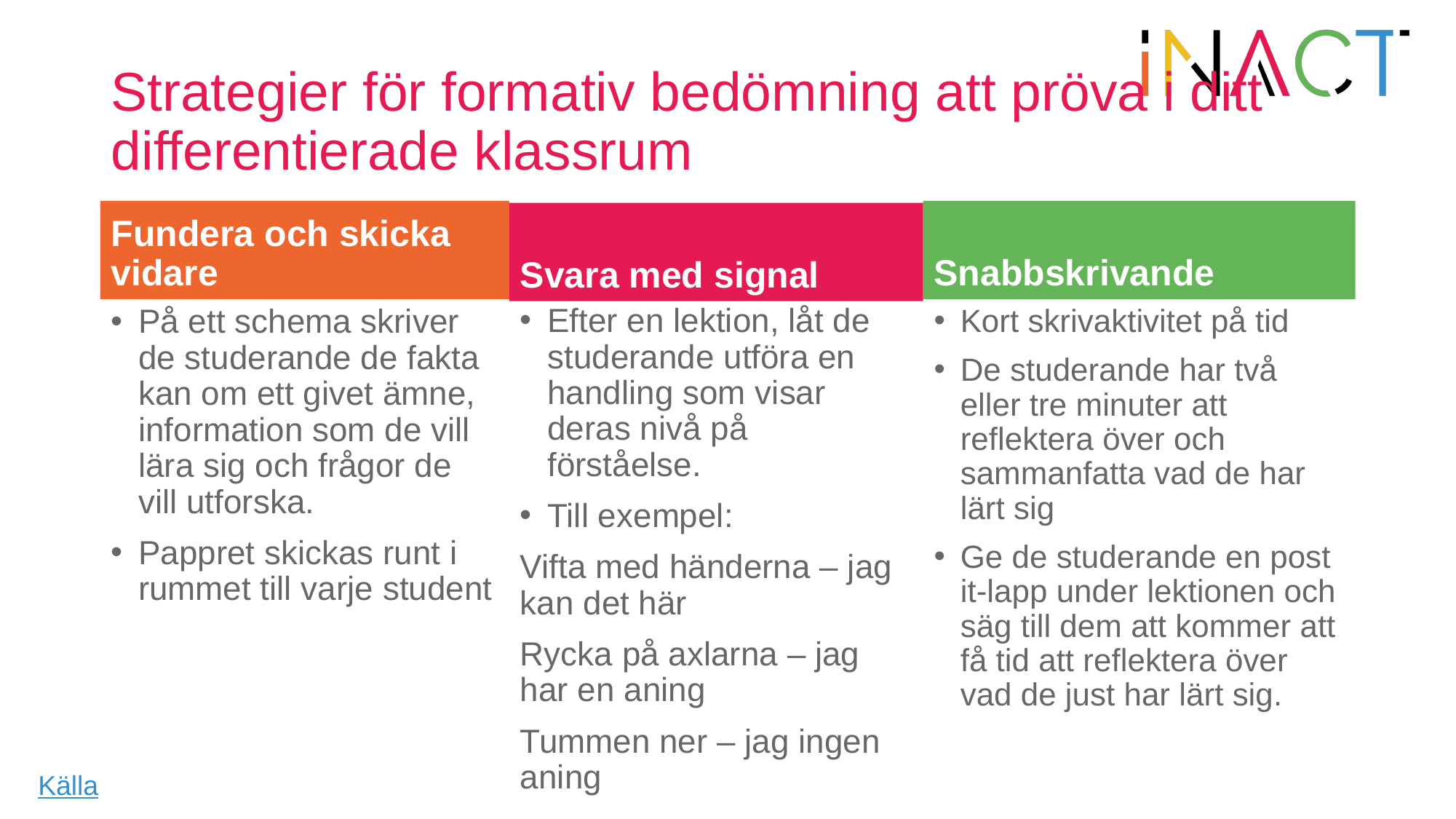

# Strategier för formativ bedömning att pröva i ditt differentierade klassrum
Fundera och skicka vidare
Snabbskrivande
Svara med signal
Efter en lektion, låt de studerande utföra en handling som visar deras nivå på förståelse.
Till exempel:
Vifta med händerna – jag kan det här
Rycka på axlarna – jag har en aning
Tummen ner – jag ingen aning
På ett schema skriver de studerande de fakta kan om ett givet ämne, information som de vill lära sig och frågor de vill utforska.
Pappret skickas runt i rummet till varje student
Kort skrivaktivitet på tid
De studerande har två eller tre minuter att reflektera över och sammanfatta vad de har lärt sig
Ge de studerande en post it-lapp under lektionen och säg till dem att kommer att få tid att reflektera över vad de just har lärt sig.

Källa